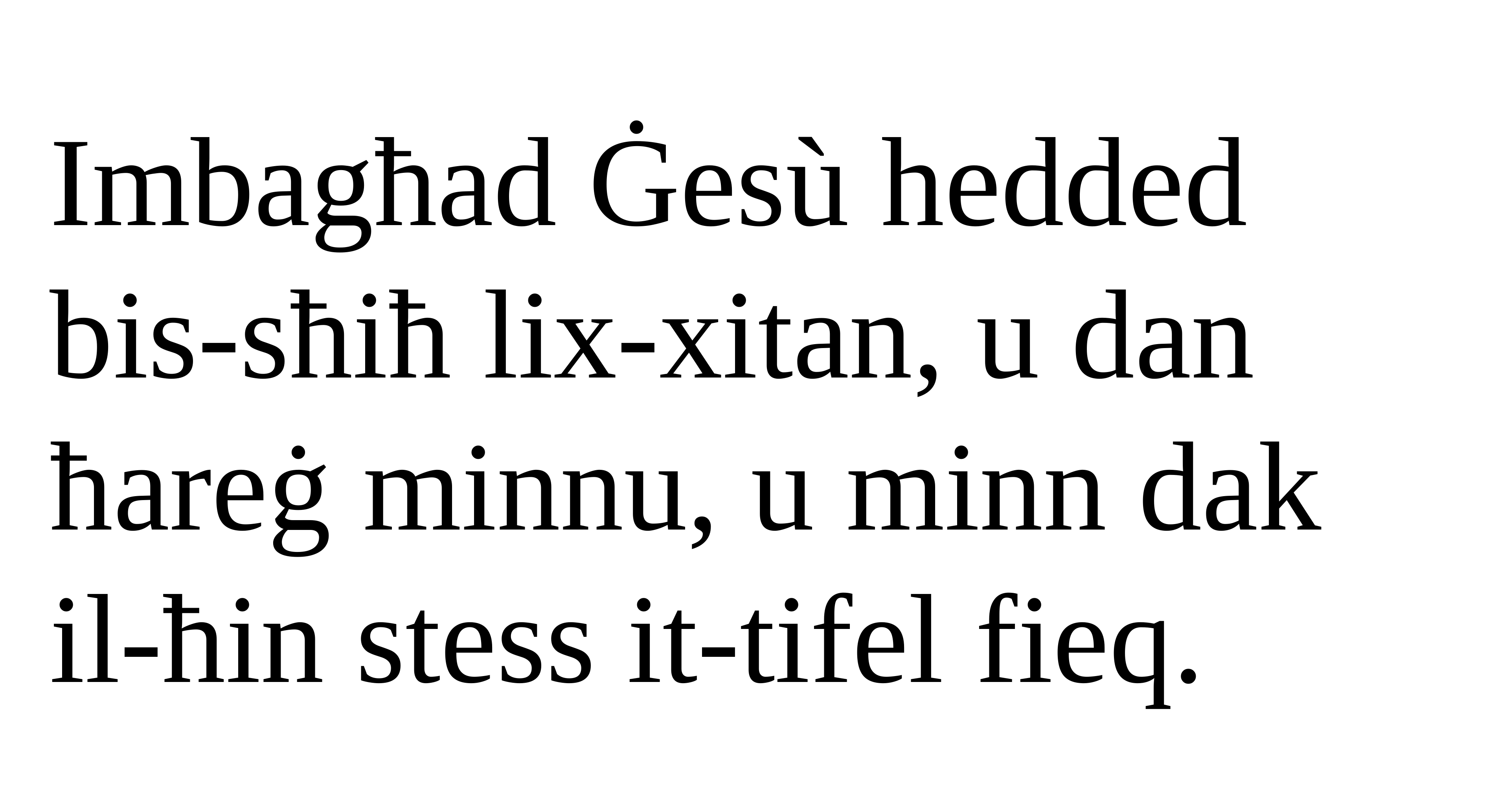

Imbagħad Ġesù hedded
bis-sħiħ lix-xitan, u dan ħareġ minnu, u minn dak
il-ħin stess it-tifel fieq.